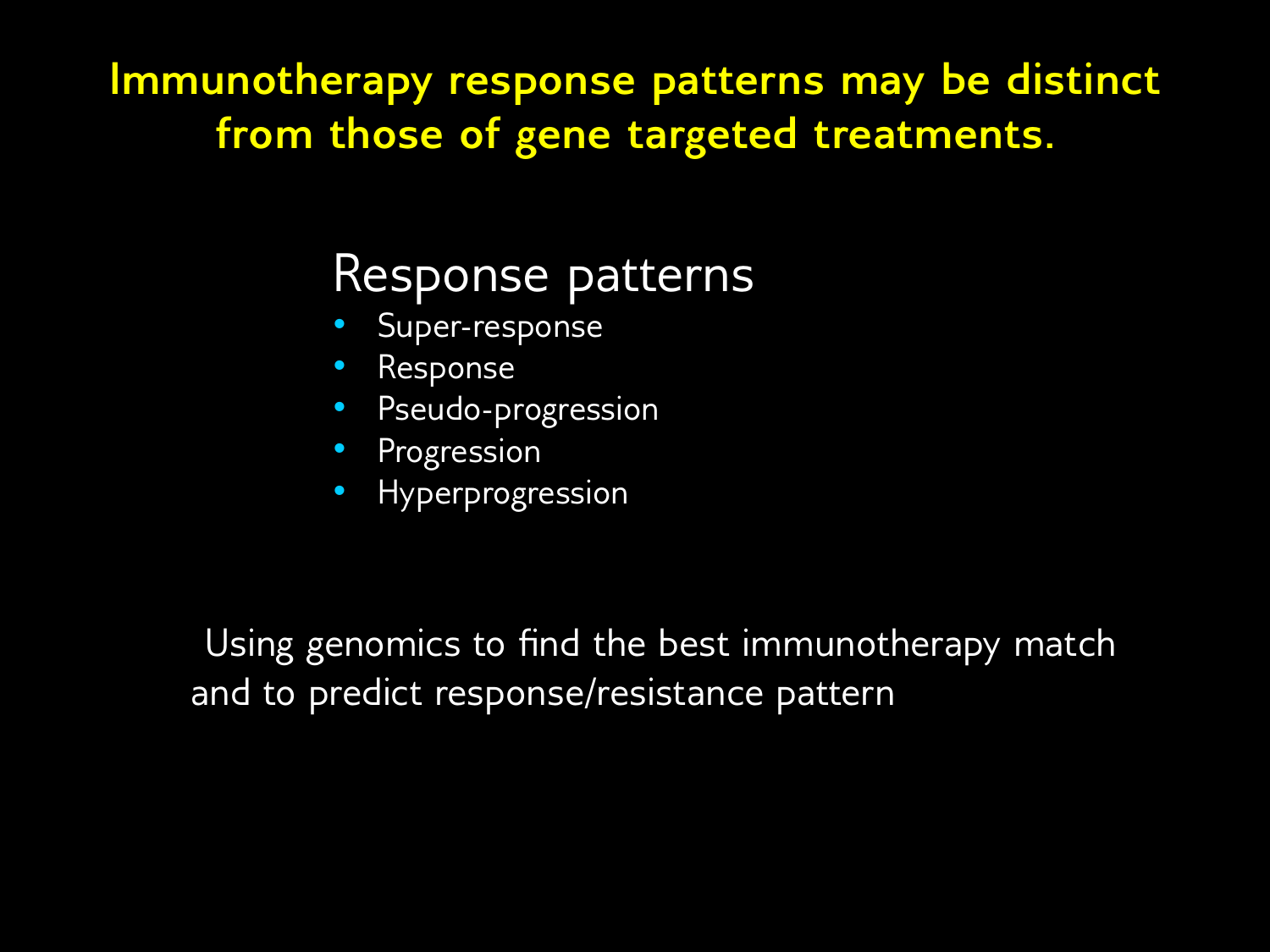

Immunotherapy response patterns may be distinct from those of gene targeted treatments.
Response patterns
Super-response
Response
Pseudo-progression
Progression
Hyperprogression

 Using genomics to find the best immunotherapy match and to predict response/resistance pattern